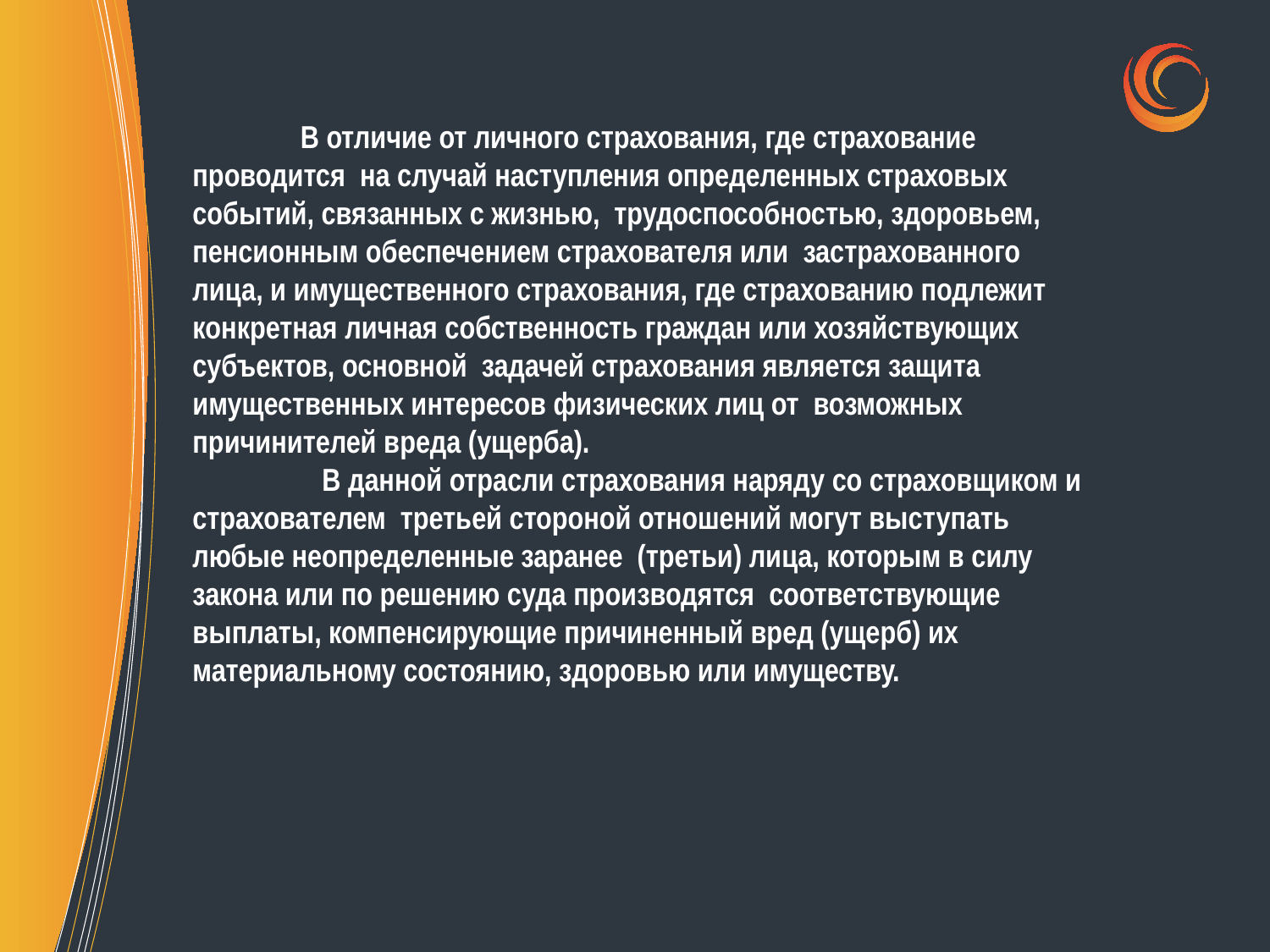

В отличие от личного страхования, где страхование
проводится  на случай наступления определенных страховых событий, связанных с жизнью,  трудоспособностью, здоровьем, пенсионным обеспечением страхователя или  застрахованного лица, и имущественного страхования, где страхованию подлежит  конкретная личная собственность граждан или хозяйствующих субъектов, основной  задачей страхования является защита имущественных интересов физических лиц от  возможных причинителей вреда (ущерба).
                  В данной отрасли страхования наряду со страховщиком и страхователем  третьей стороной отношений могут выступать любые неопределенные заранее  (третьи) лица, которым в силу закона или по решению суда производятся  соответствующие выплаты, компенсирующие причиненный вред (ущерб) их  материальному состоянию, здоровью или имуществу.